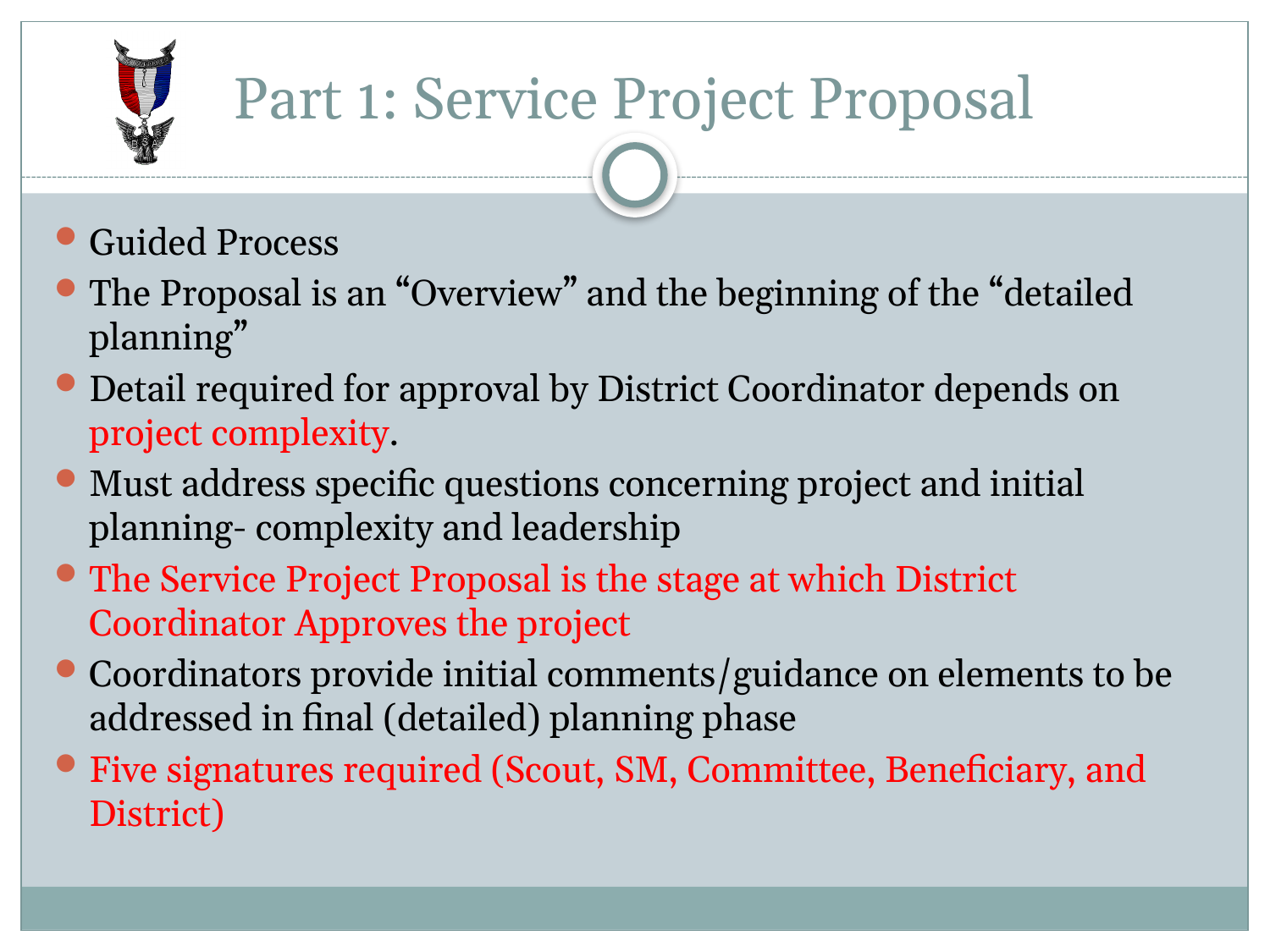

# Part 1: Service Project Proposal
Guided Process
The Proposal is an “Overview” and the beginning of the “detailed planning”
Detail required for approval by District Coordinator depends on project complexity.
Must address specific questions concerning project and initial planning- complexity and leadership
The Service Project Proposal is the stage at which District Coordinator Approves the project
Coordinators provide initial comments/guidance on elements to be addressed in final (detailed) planning phase
Five signatures required (Scout, SM, Committee, Beneficiary, and District)